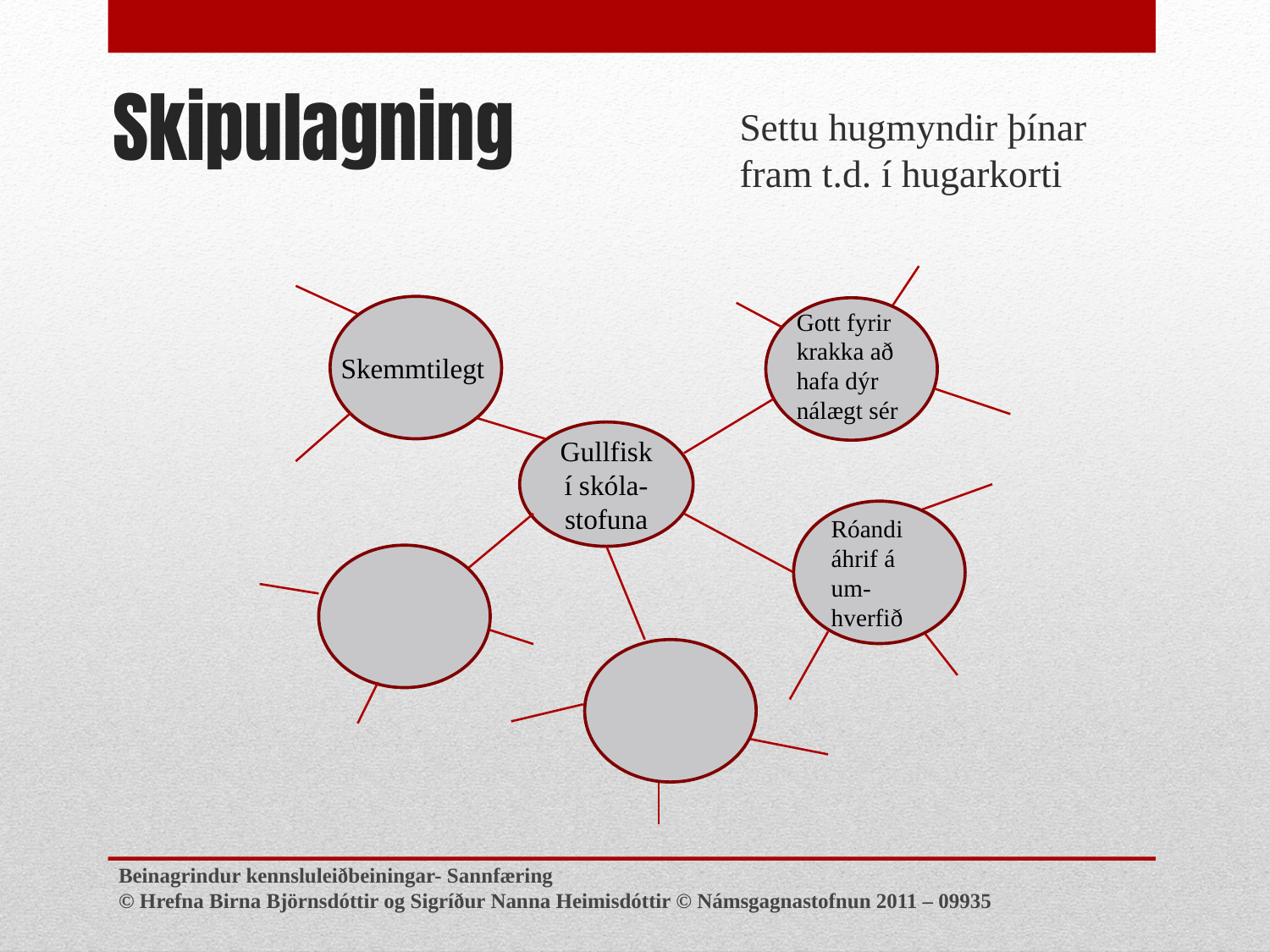

# Skipulagning
Settu hugmyndir þínar fram t.d. í hugarkorti

Gott fyrir krakka að hafa dýr nálægt sér
Skemmtilegt
Gullfisk í skóla-stofuna
Róandi áhrif á um-hverfið

Beinagrindur kennsluleiðbeiningar- Sannfæring
© Hrefna Birna Björnsdóttir og Sigríður Nanna Heimisdóttir © Námsgagnastofnun 2011 – 09935